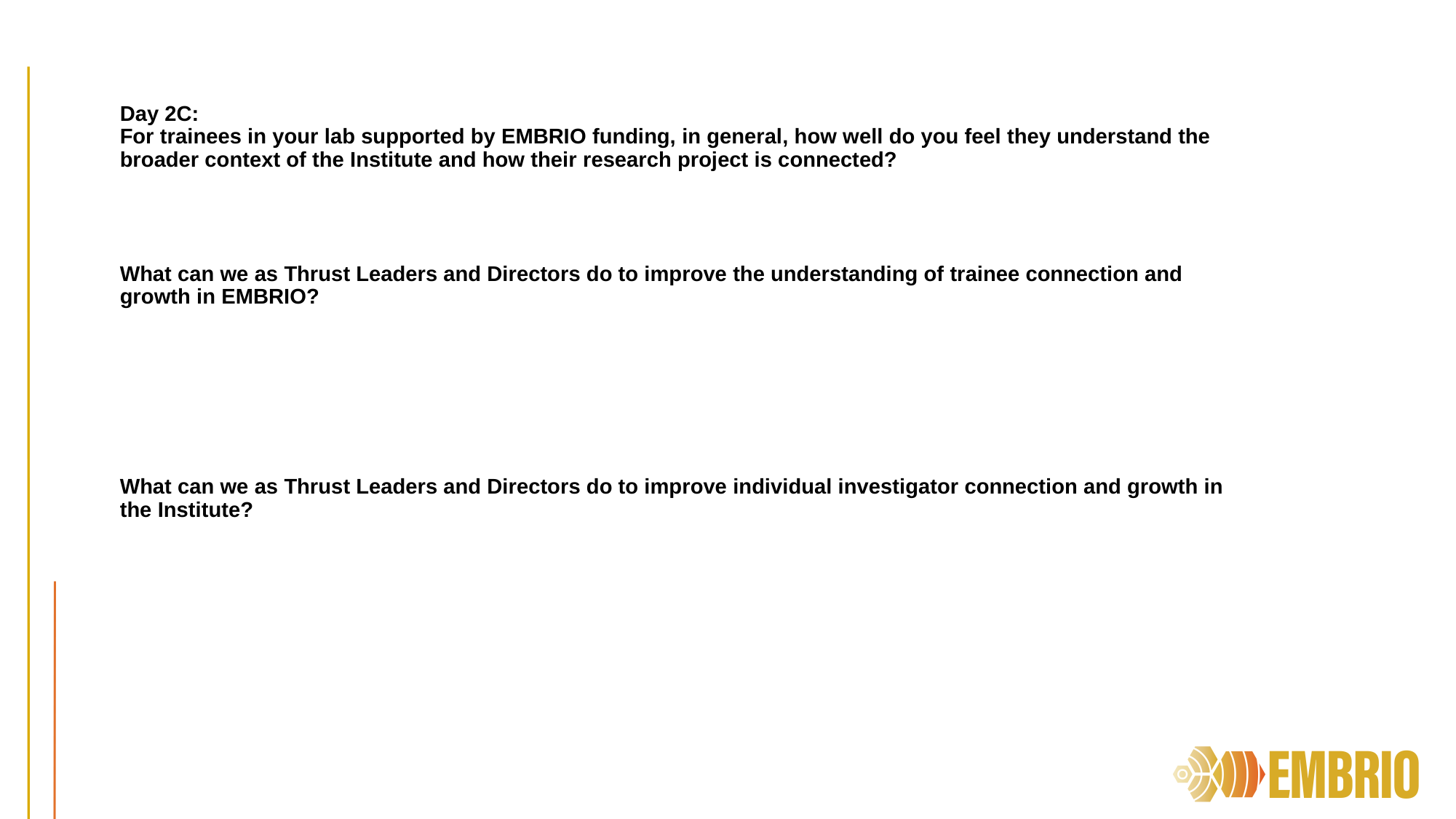

Day 2C:
For trainees in your lab supported by EMBRIO funding, in general, how well do you feel they understand the broader context of the Institute and how their research project is connected?

What can we as Thrust Leaders and Directors do to improve the understanding of trainee connection and growth in EMBRIO?

What can we as Thrust Leaders and Directors do to improve individual investigator connection and growth in the Institute?